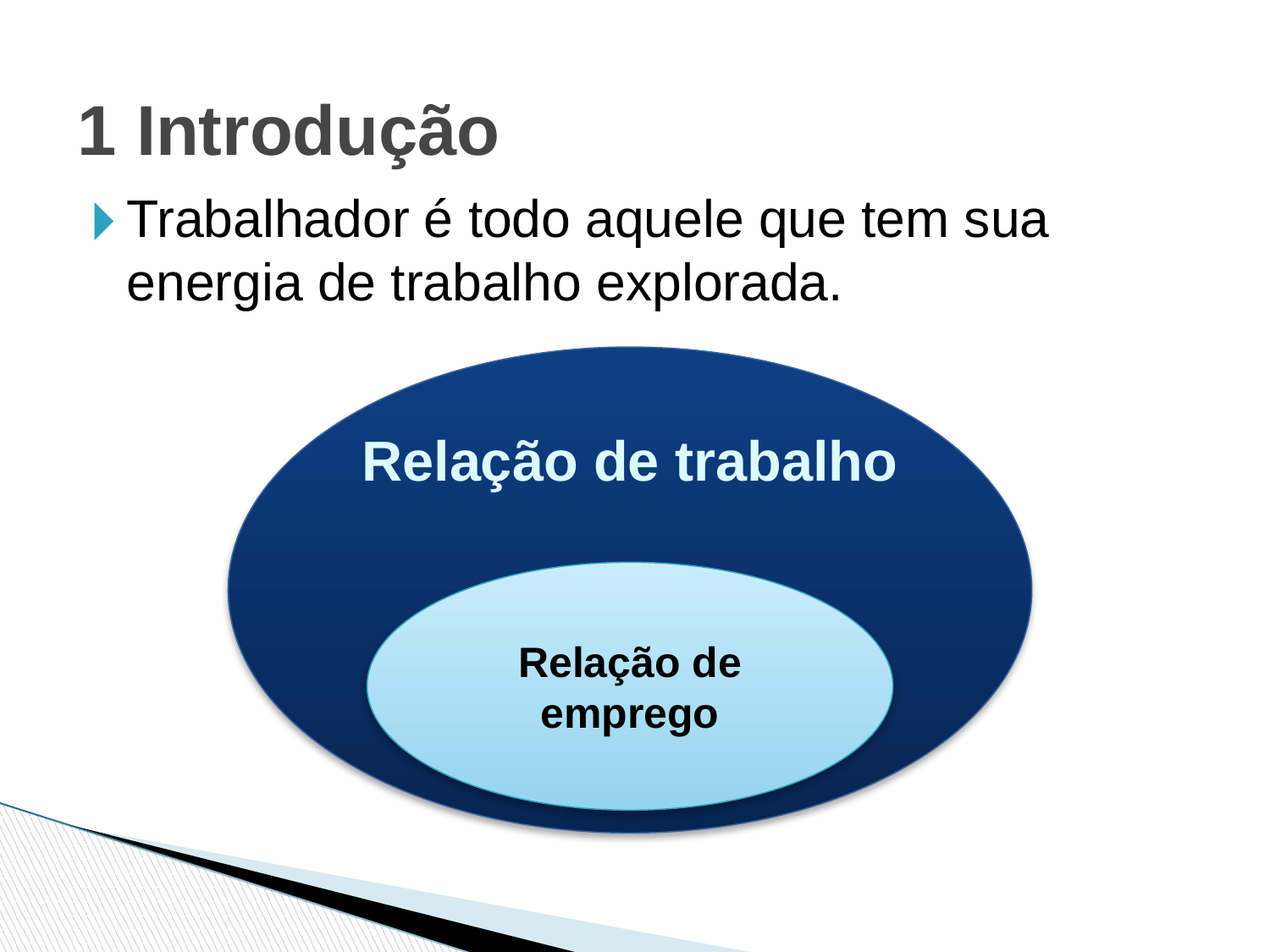

1 Introdução
Trabalhador é todo aquele que tem sua energia de trabalho explorada.

Relação de trabalho
Relação de emprego